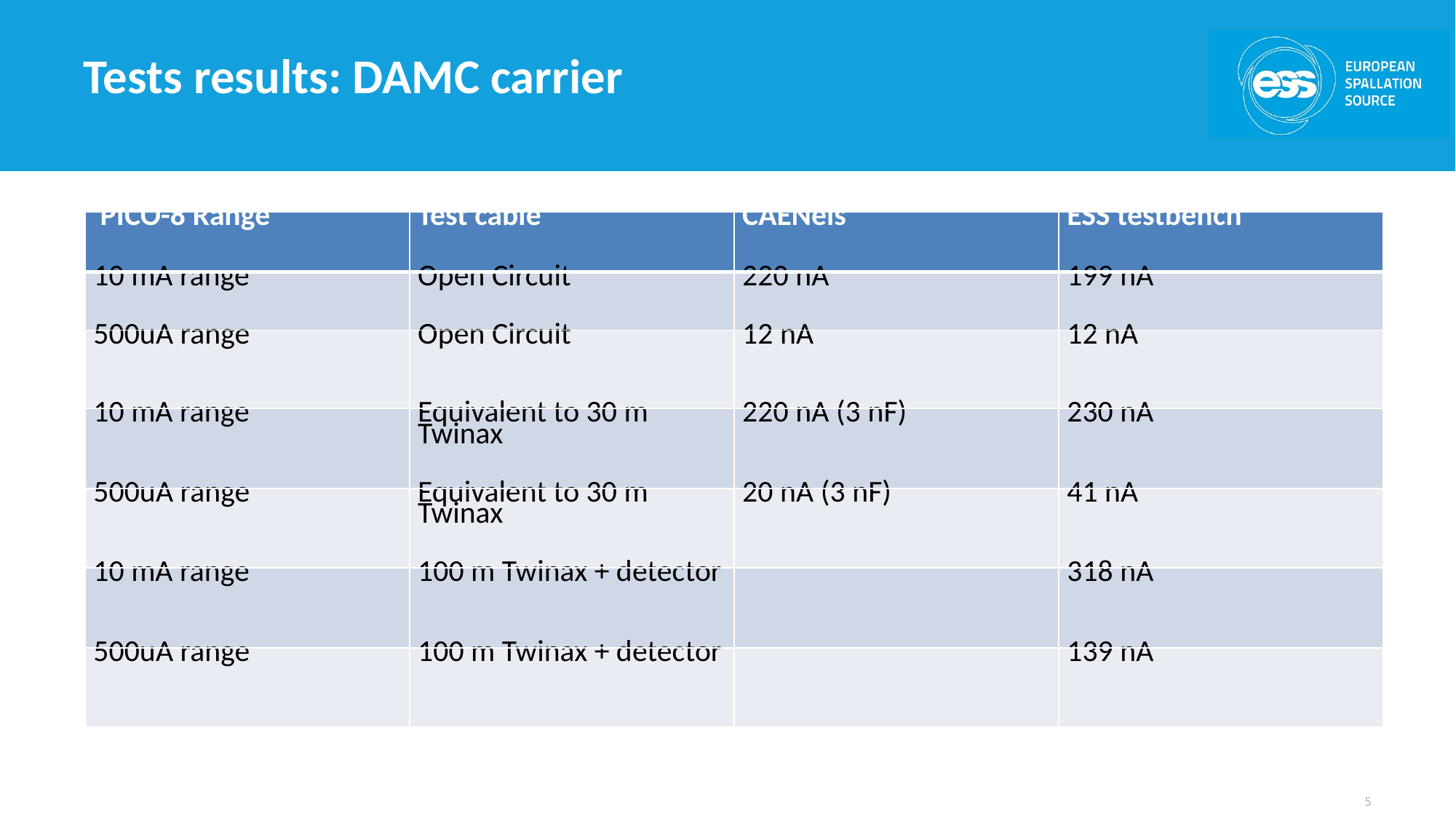

# Tests results: DAMC carrier
| PICO-8 Range | Test cable | CAENels | ESS testbench |
| --- | --- | --- | --- |
| 10 mA range | Open Circuit | 220 nA | 199 nA |
| 500uA range | Open Circuit | 12 nA | 12 nA |
| 10 mA range | Equivalent to 30 m Twinax | 220 nA (3 nF) | 230 nA |
| 500uA range | Equivalent to 30 m Twinax | 20 nA (3 nF) | 41 nA |
| 10 mA range | 100 m Twinax + detector |  | 318 nA |
| 500uA range | 100 m Twinax + detector |  | 139 nA |
5